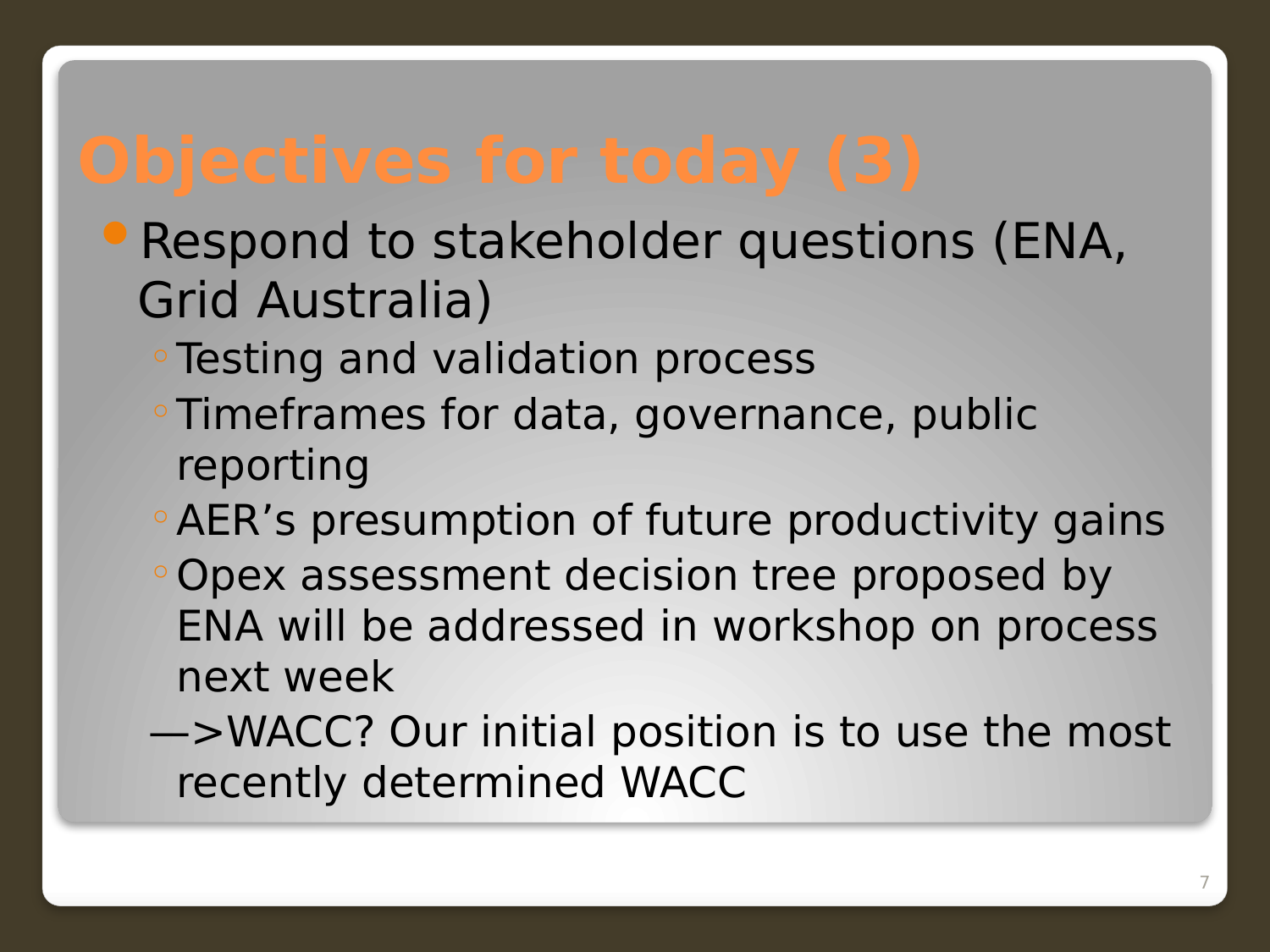

Objectives for today (3)
Respond to stakeholder questions (ENA, Grid Australia)
Testing and validation process
Timeframes for data, governance, public reporting
AER’s presumption of future productivity gains
Opex assessment decision tree proposed by ENA will be addressed in workshop on process next week
—>WACC? Our initial position is to use the most recently determined WACC
7